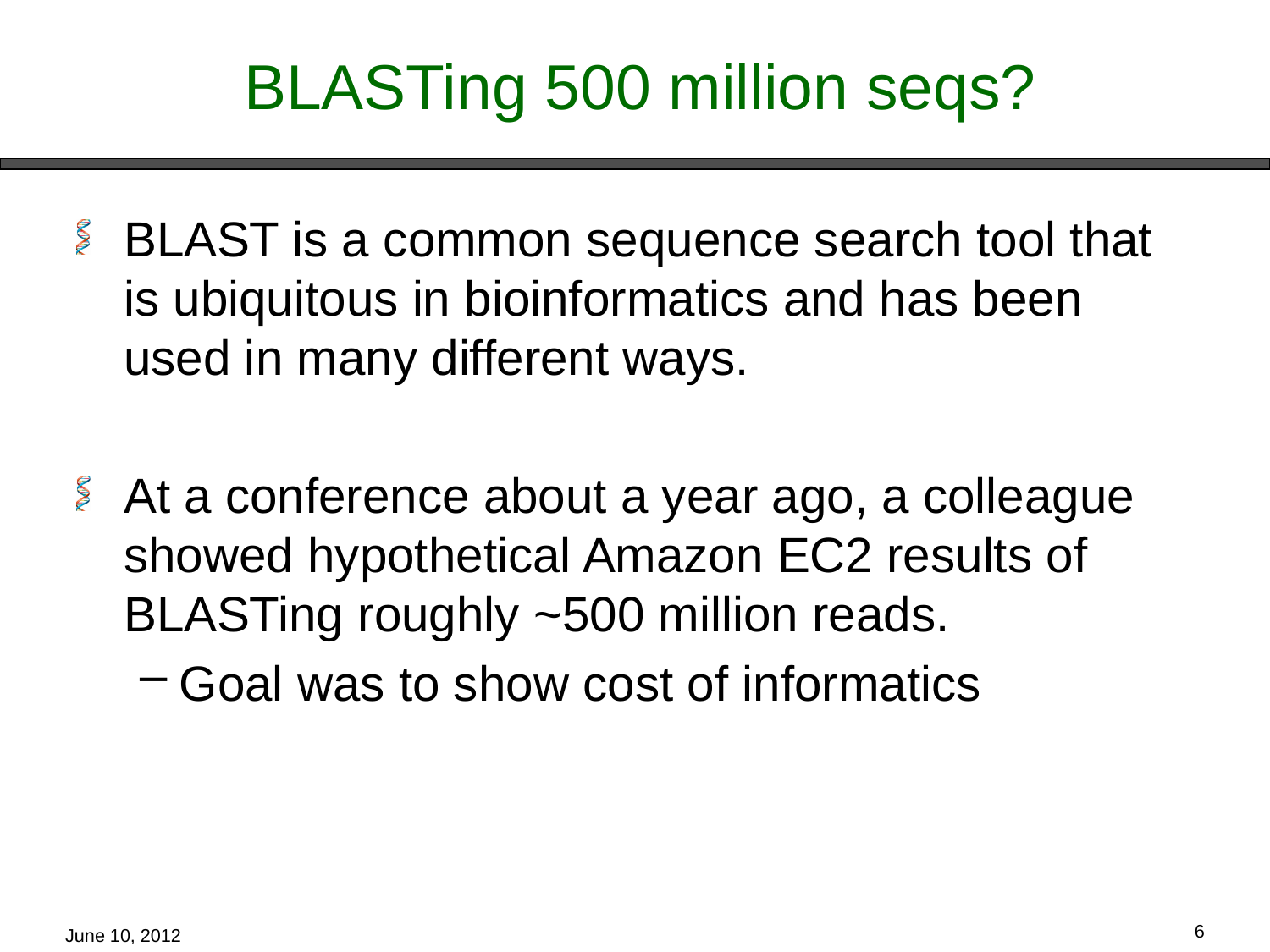

# BLASTing 500 million seqs?
BLAST is a common sequence search tool that is ubiquitous in bioinformatics and has been used in many different ways.

At a conference about a year ago, a colleague showed hypothetical Amazon EC2 results of BLASTing roughly ~500 million reads.
Goal was to show cost of informatics